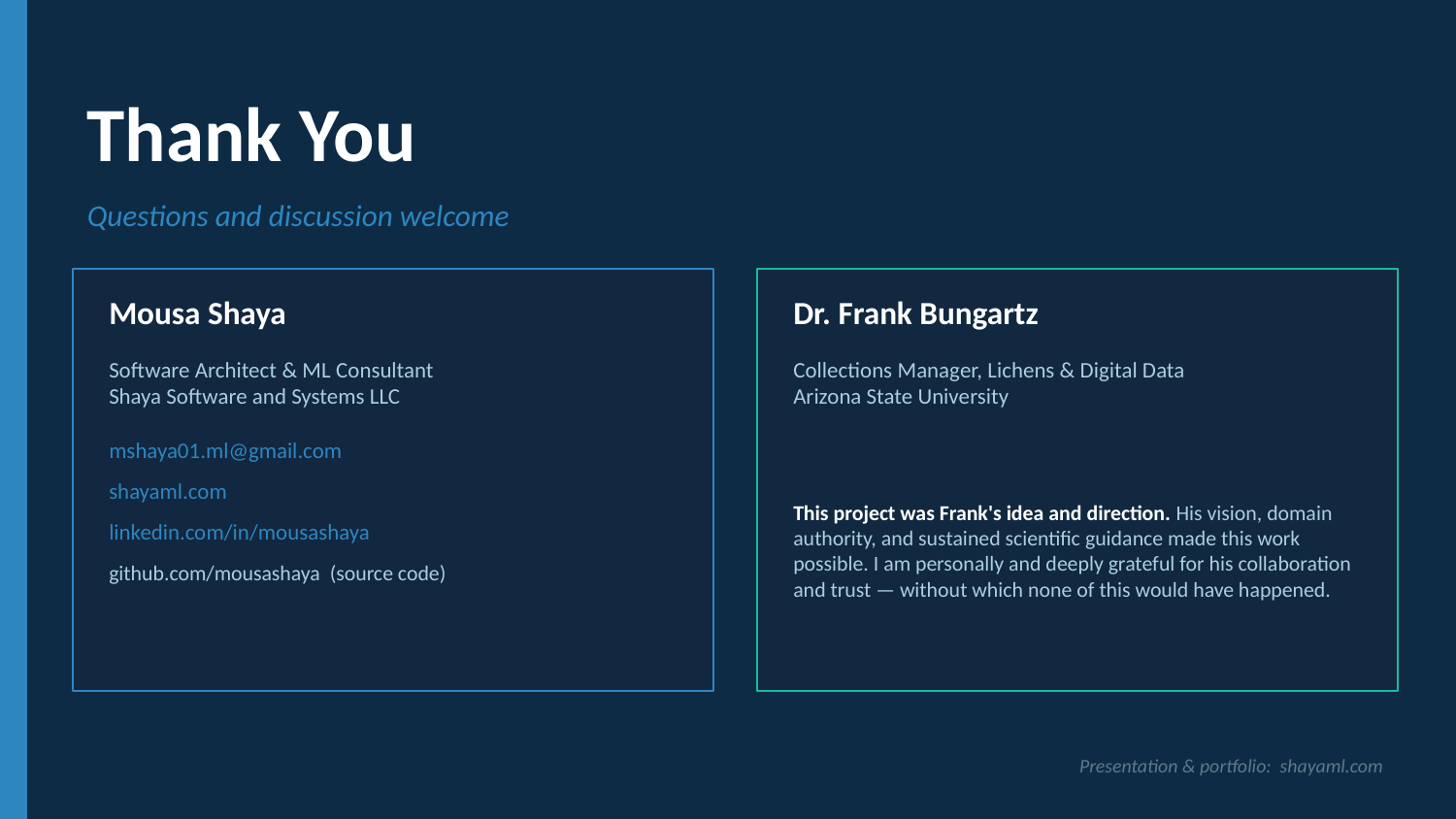

Thank You
Questions and discussion welcome

Mousa Shaya
Dr. Frank Bungartz
Software Architect & ML Consultant
Shaya Software and Systems LLC
Collections Manager, Lichens & Digital Data
Arizona State University
mshaya01.ml@gmail.com
This project was Frank's idea and direction. His vision, domain authority, and sustained scientific guidance made this work possible. I am personally and deeply grateful for his collaboration and trust — without which none of this would have happened.
shayaml.com
linkedin.com/in/mousashaya
github.com/mousashaya  (source code)
Presentation & portfolio:  shayaml.com